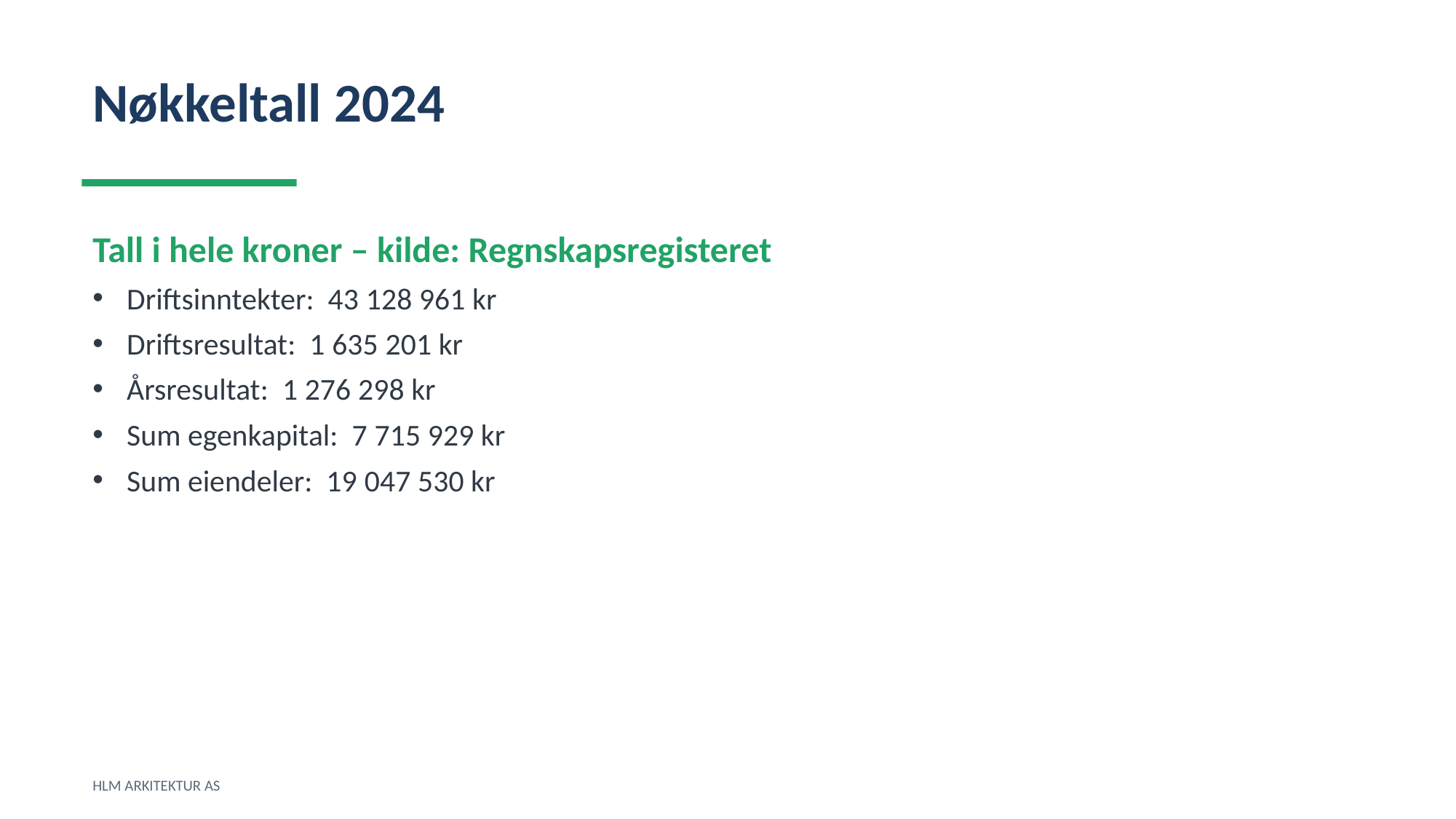

Nøkkeltall 2024

Tall i hele kroner – kilde: Regnskapsregisteret
Driftsinntekter:  43 128 961 kr
Driftsresultat:  1 635 201 kr
Årsresultat:  1 276 298 kr
Sum egenkapital:  7 715 929 kr
Sum eiendeler:  19 047 530 kr
HLM ARKITEKTUR AS